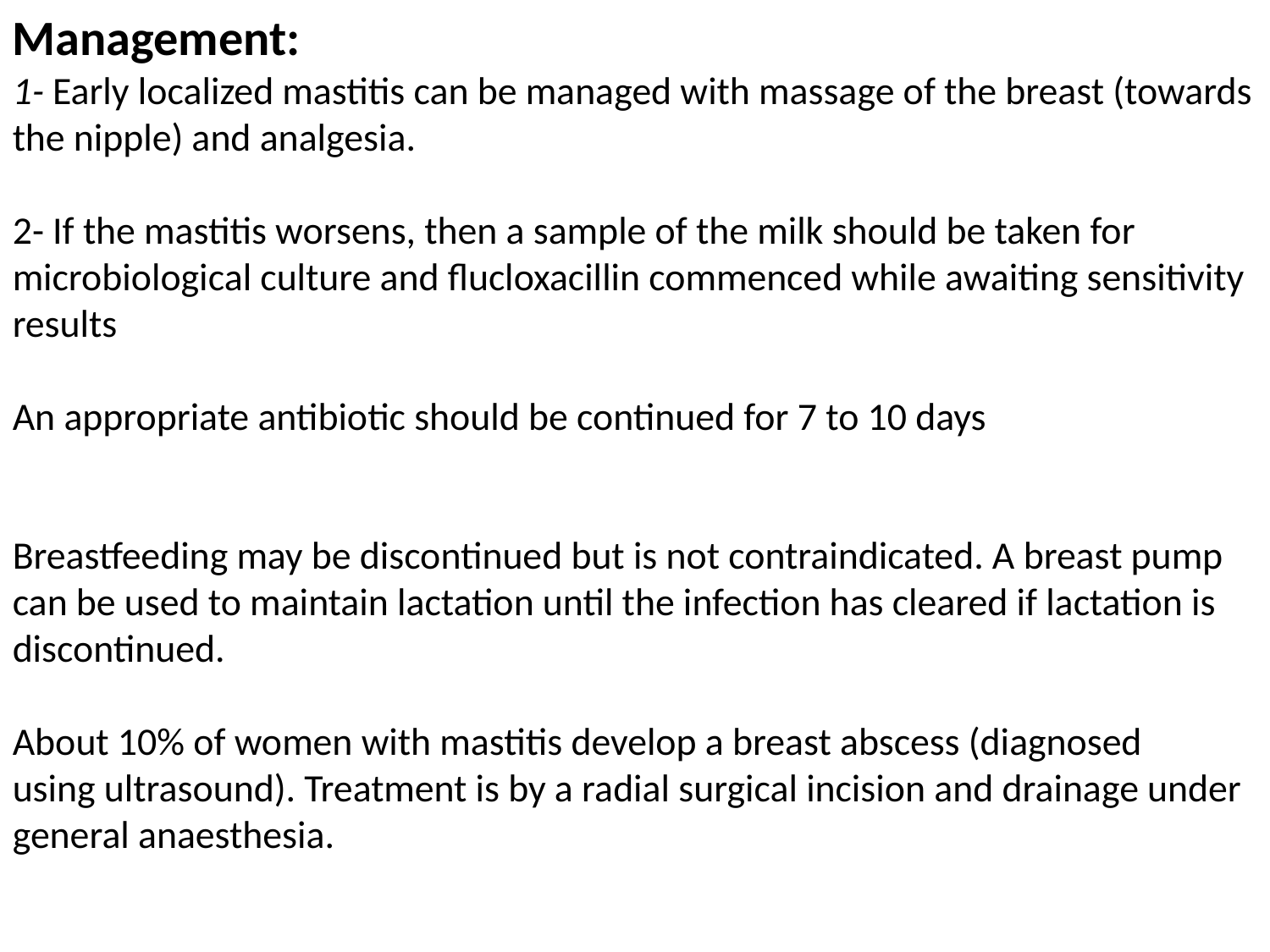

Management:
1- Early localized mastitis can be managed with massage of the breast (towards the nipple) and analgesia.

2- If the mastitis worsens, then a sample of the milk should be taken for microbiological culture and flucloxacillin commenced while awaiting sensitivity results

An appropriate antibiotic should be continued for 7 to 10 days

Breastfeeding may be discontinued but is not contraindicated. A breast pump can be used to maintain lactation until the infection has cleared if lactation is discontinued.

About 10% of women with mastitis develop a breast abscess (diagnosed
using ultrasound). Treatment is by a radial surgical incision and drainage under
general anaesthesia.